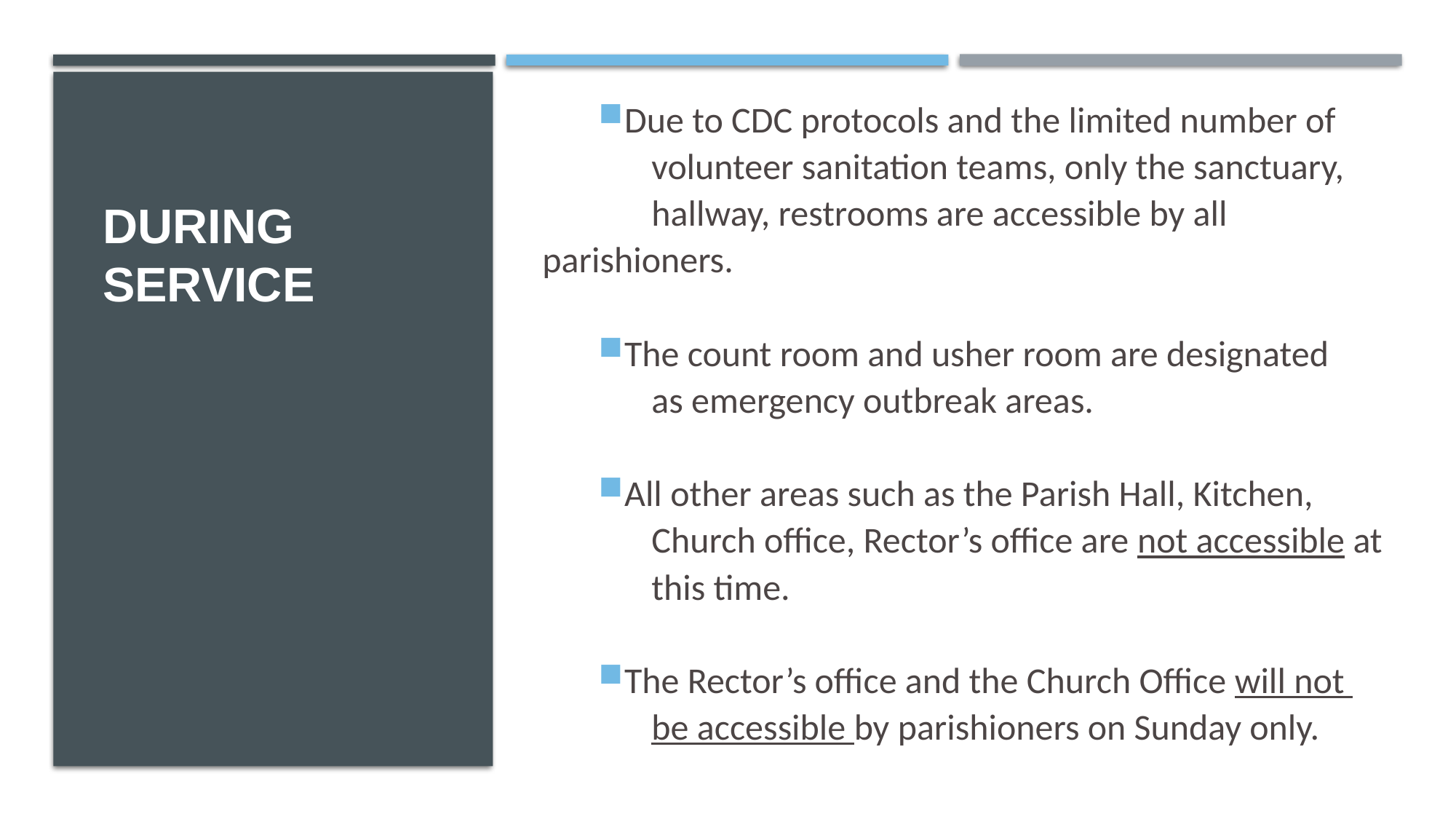

Due to CDC protocols and the limited number of 	volunteer sanitation teams, only the sanctuary, 	hallway, restrooms are accessible by all 	parishioners.

The count room and usher room are designated 	as emergency outbreak areas.

All other areas such as the Parish Hall, Kitchen, 	Church office, Rector’s office are not accessible at 	this time.

The Rector’s office and the Church Office will not 	be accessible by parishioners on Sunday only.
# During Service